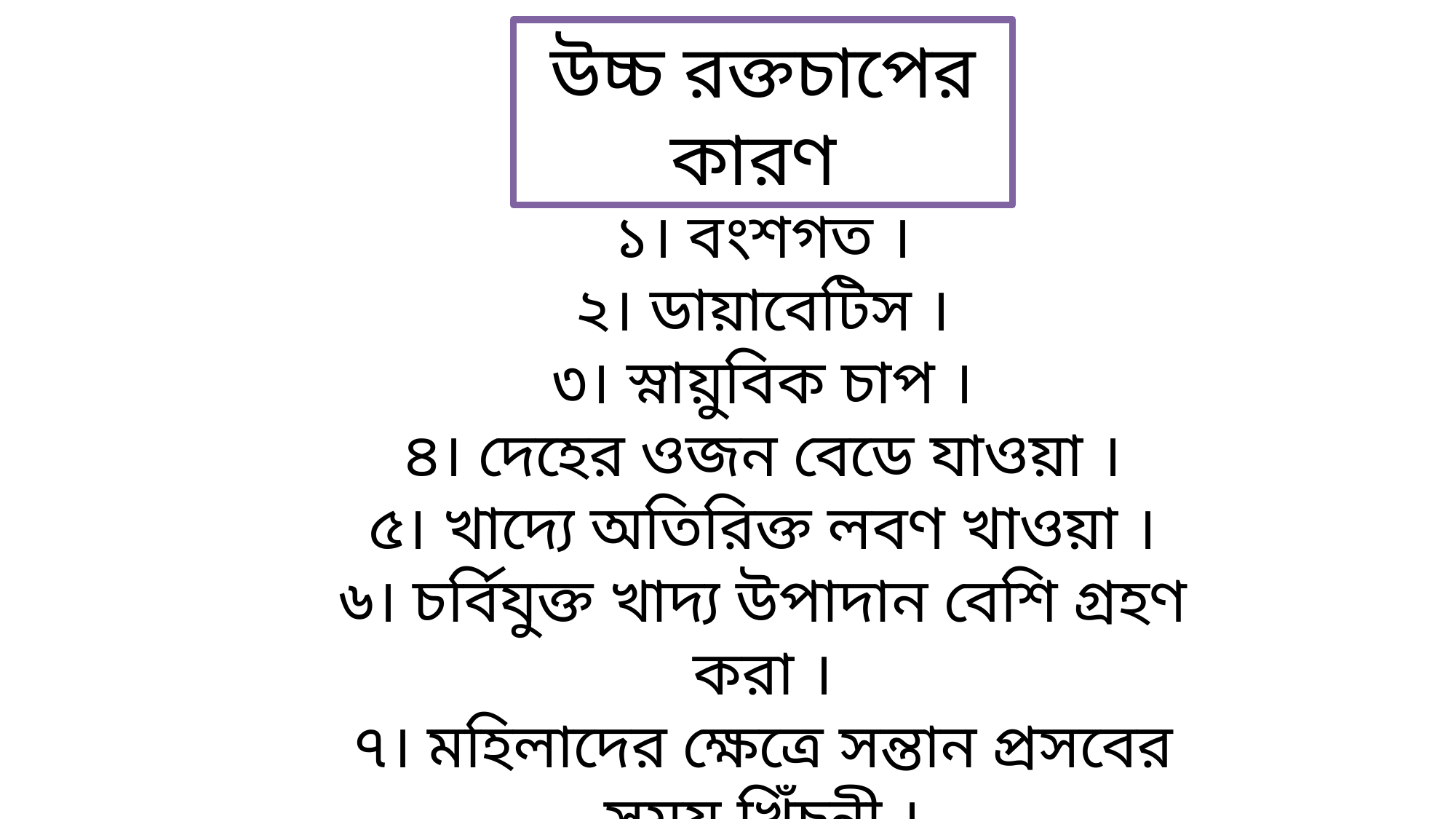

উচ্চ রক্তচাপের কারণ
১। বংশগত ।
২। ডায়াবেটিস ।
৩। স্নায়ুবিক চাপ ।
৪। দেহের ওজন বেডে যাওয়া ।
৫। খাদ্যে অতিরিক্ত লবণ খাওয়া ।
৬। চর্বিযুক্ত খাদ্য উপাদান বেশি গ্রহণ করা ।
৭। মহিলাদের ক্ষেত্রে সন্তান প্রসবের সময় খিঁচুনী ।